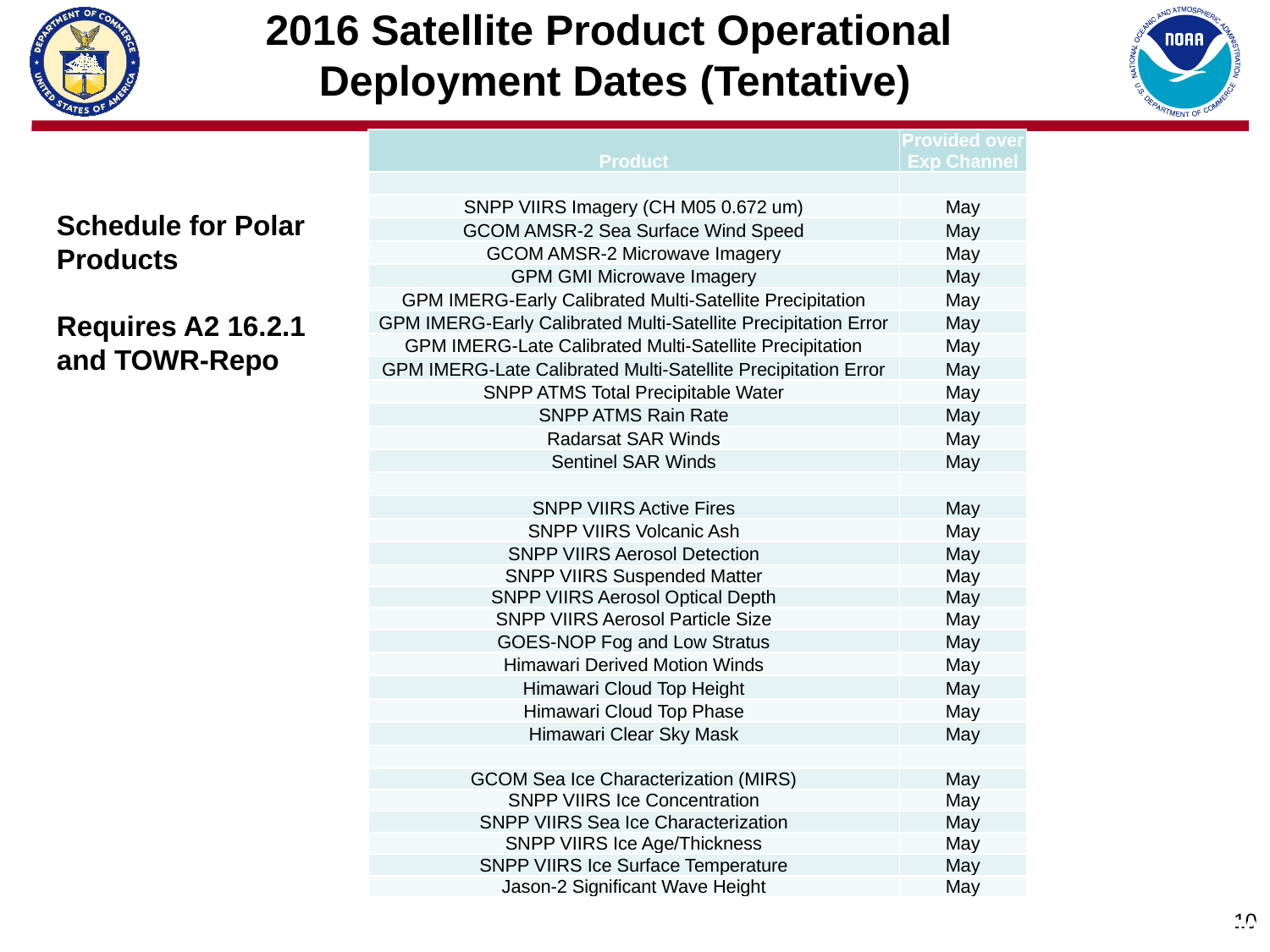

# 2016 Satellite Product Operational Deployment Dates (Tentative)
| Product | Provided over Exp Channel |
| --- | --- |
|  |  |
| SNPP VIIRS Imagery (CH M05 0.672 um) | May |
| GCOM AMSR-2 Sea Surface Wind Speed | May |
| GCOM AMSR-2 Microwave Imagery | May |
| GPM GMI Microwave Imagery | May |
| GPM IMERG-Early Calibrated Multi-Satellite Precipitation | May |
| GPM IMERG-Early Calibrated Multi-Satellite Precipitation Error | May |
| GPM IMERG-Late Calibrated Multi-Satellite Precipitation | May |
| GPM IMERG-Late Calibrated Multi-Satellite Precipitation Error | May |
| SNPP ATMS Total Precipitable Water | May |
| SNPP ATMS Rain Rate | May |
| Radarsat SAR Winds | May |
| Sentinel SAR Winds | May |
|  |  |
| SNPP VIIRS Active Fires | May |
| SNPP VIIRS Volcanic Ash | May |
| SNPP VIIRS Aerosol Detection | May |
| SNPP VIIRS Suspended Matter | May |
| SNPP VIIRS Aerosol Optical Depth | May |
| SNPP VIIRS Aerosol Particle Size | May |
| GOES-NOP Fog and Low Stratus | May |
| Himawari Derived Motion Winds | May |
| Himawari Cloud Top Height | May |
| Himawari Cloud Top Phase | May |
| Himawari Clear Sky Mask | May |
|  |  |
| GCOM Sea Ice Characterization (MIRS) | May |
| SNPP VIIRS Ice Concentration | May |
| SNPP VIIRS Sea Ice Characterization | May |
| SNPP VIIRS Ice Age/Thickness | May |
| SNPP VIIRS Ice Surface Temperature | May |
| Jason-2 Significant Wave Height | May |
Schedule for Polar
Products

Requires A2 16.2.1
and TOWR-Repo

10
10